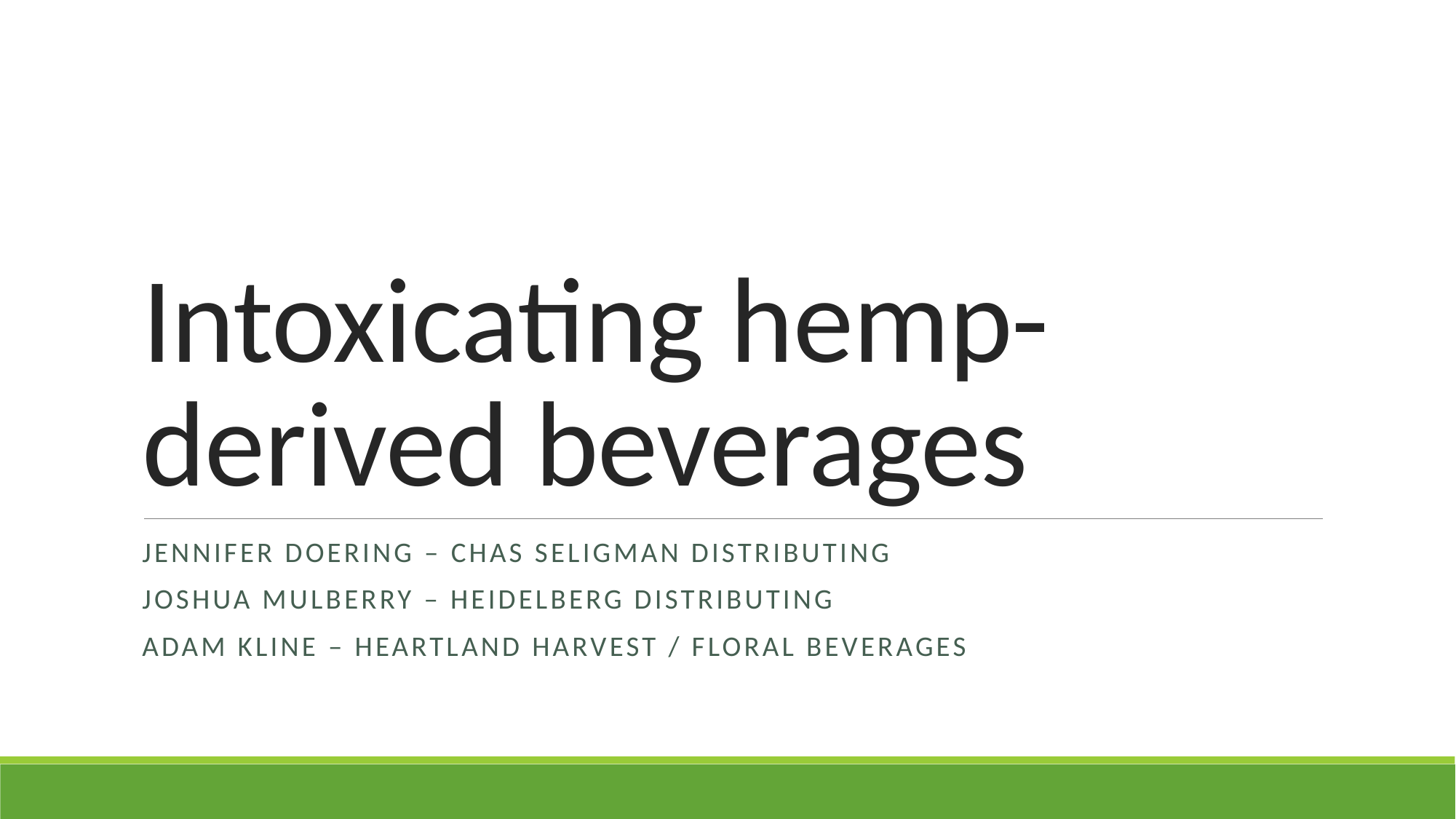

# Intoxicating hemp-derived beverages
Jennifer Doering – chas Seligman Distributing
Joshua mulberry – Heidelberg distributing
Adam kline – heartland harvest / floral beverages